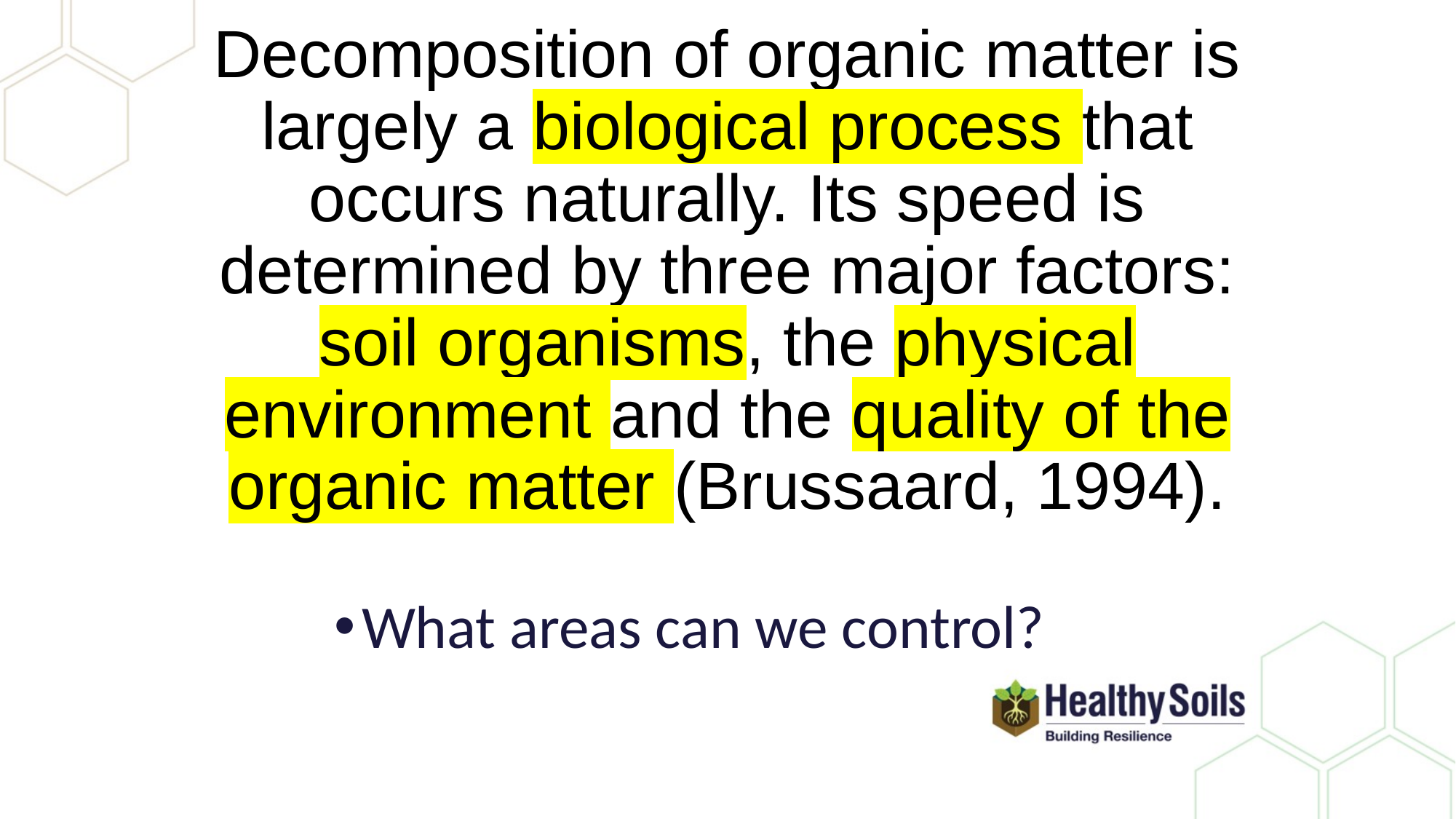

# Decomposition of organic matter is largely a biological process that occurs naturally. Its speed is determined by three major factors: soil organisms, the physical environment and the quality of the organic matter (Brussaard, 1994).
What areas can we control?